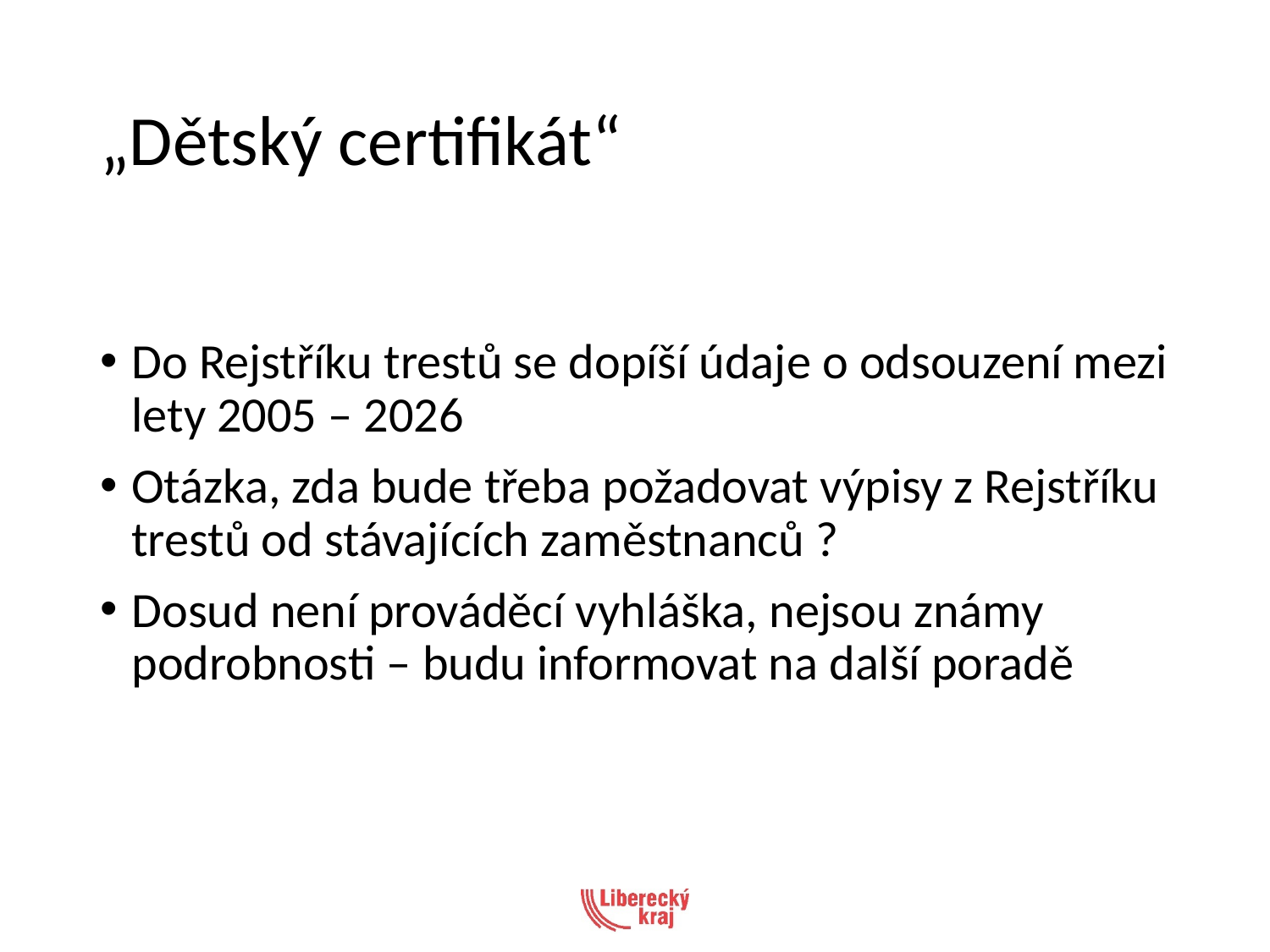

# „Dětský certifikát“

Do Rejstříku trestů se dopíší údaje o odsouzení mezi lety 2005 – 2026
Otázka, zda bude třeba požadovat výpisy z Rejstříku trestů od stávajících zaměstnanců ?
Dosud není prováděcí vyhláška, nejsou známy podrobnosti – budu informovat na další poradě